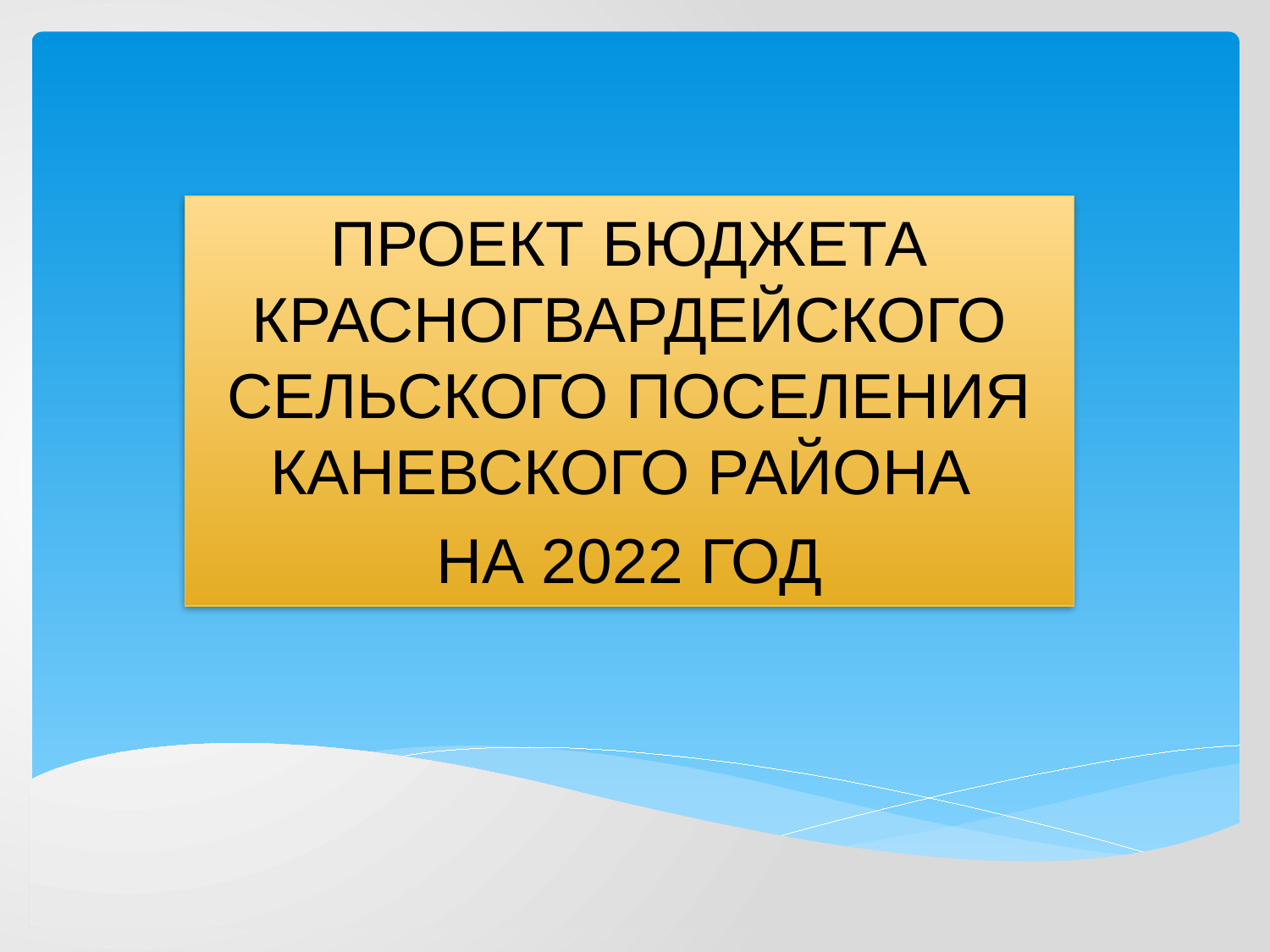

ПРОЕКТ БЮДЖЕТА КРАСНОГВАРДЕЙСКОГО СЕЛЬСКОГО ПОСЕЛЕНИЯ КАНЕВСКОГО РАЙОНА
НА 2022 ГОД